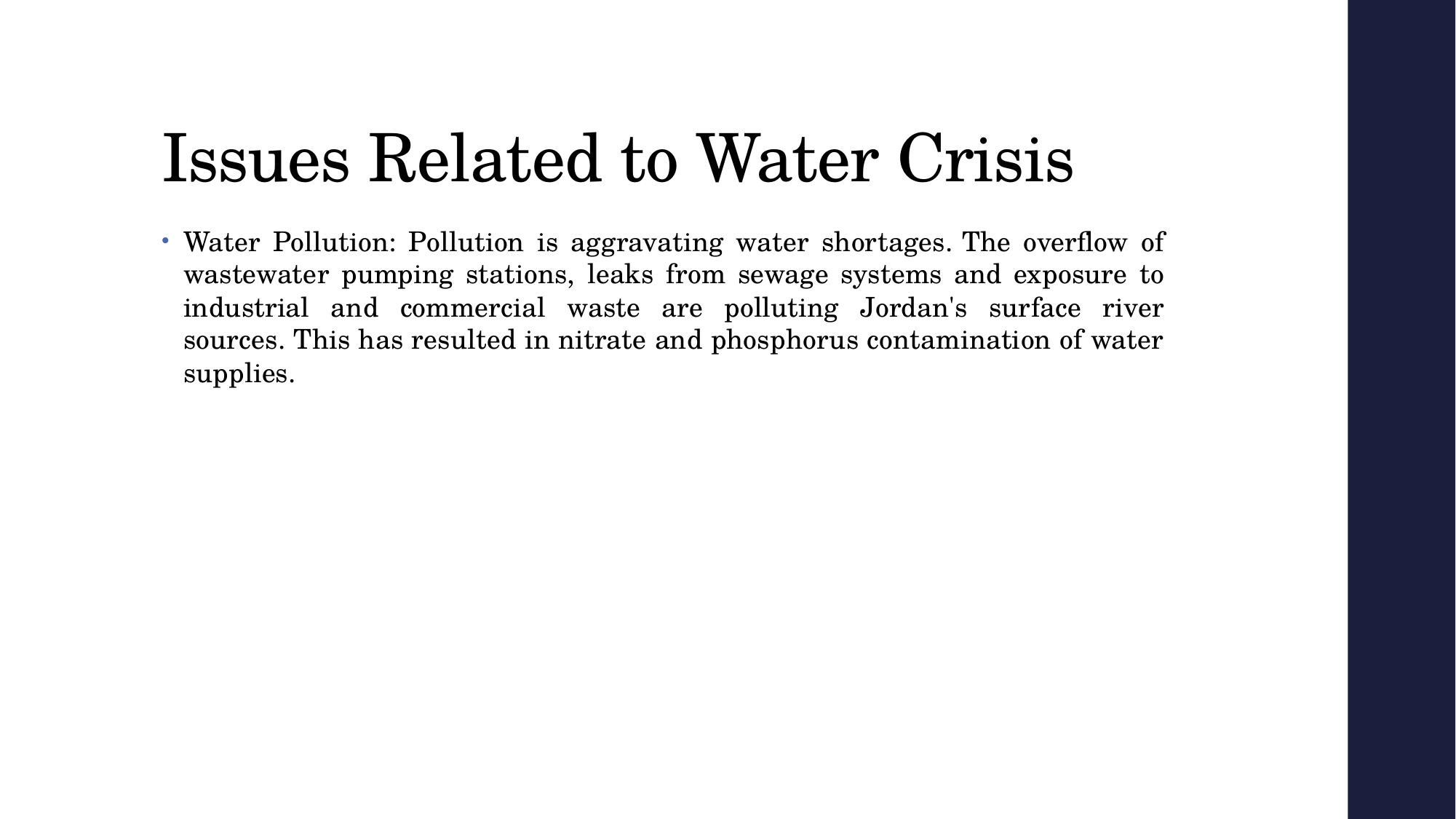

# Issues Related to Water Crisis
Water Pollution: Pollution is aggravating water shortages. The overflow of wastewater pumping stations, leaks from sewage systems and exposure to industrial and commercial waste are polluting Jordan's surface river sources. This has resulted in nitrate and phosphorus contamination of water supplies.